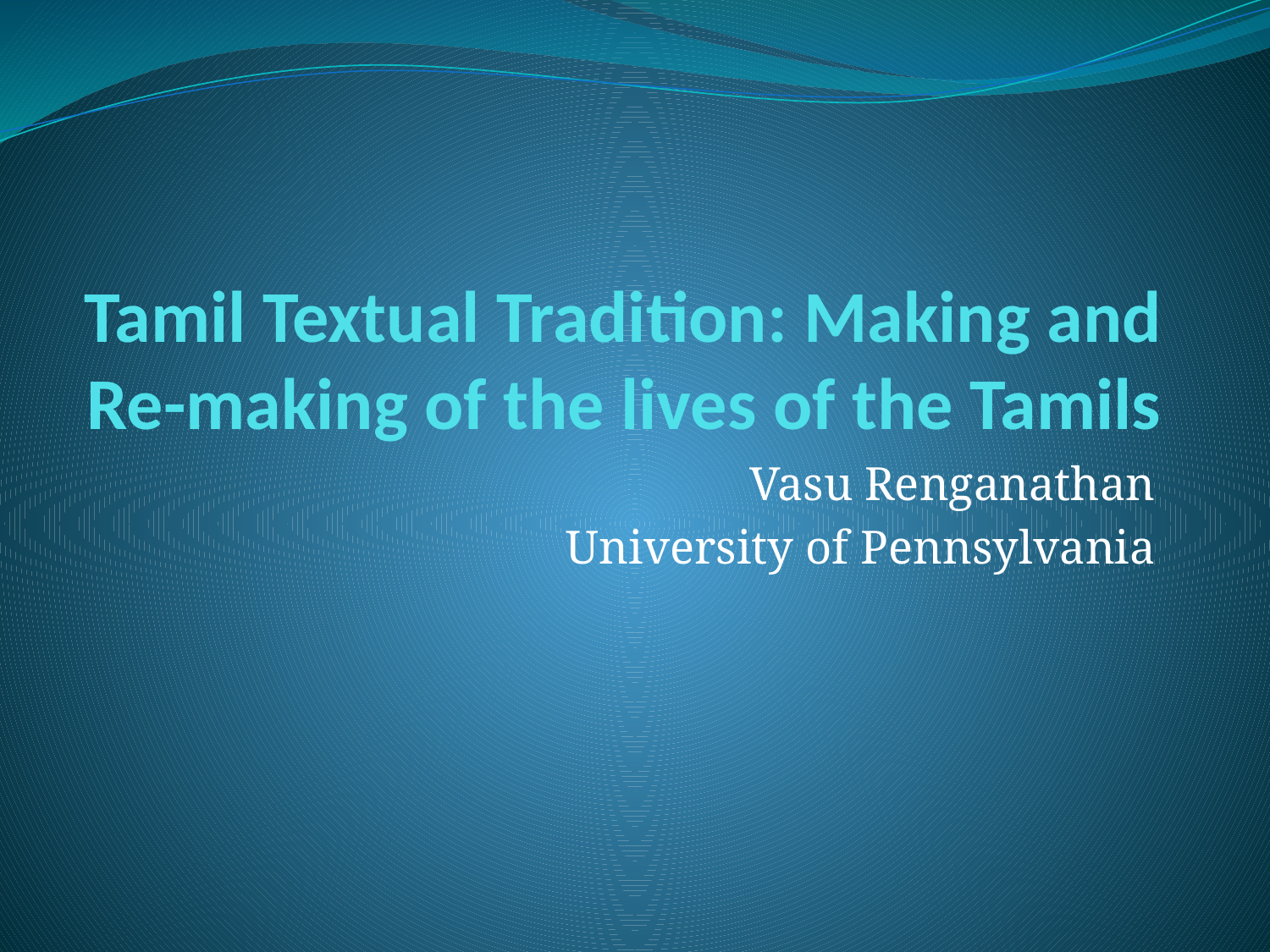

# Tamil Textual Tradition: Making and Re-making of the lives of the Tamils
Vasu Renganathan
University of Pennsylvania